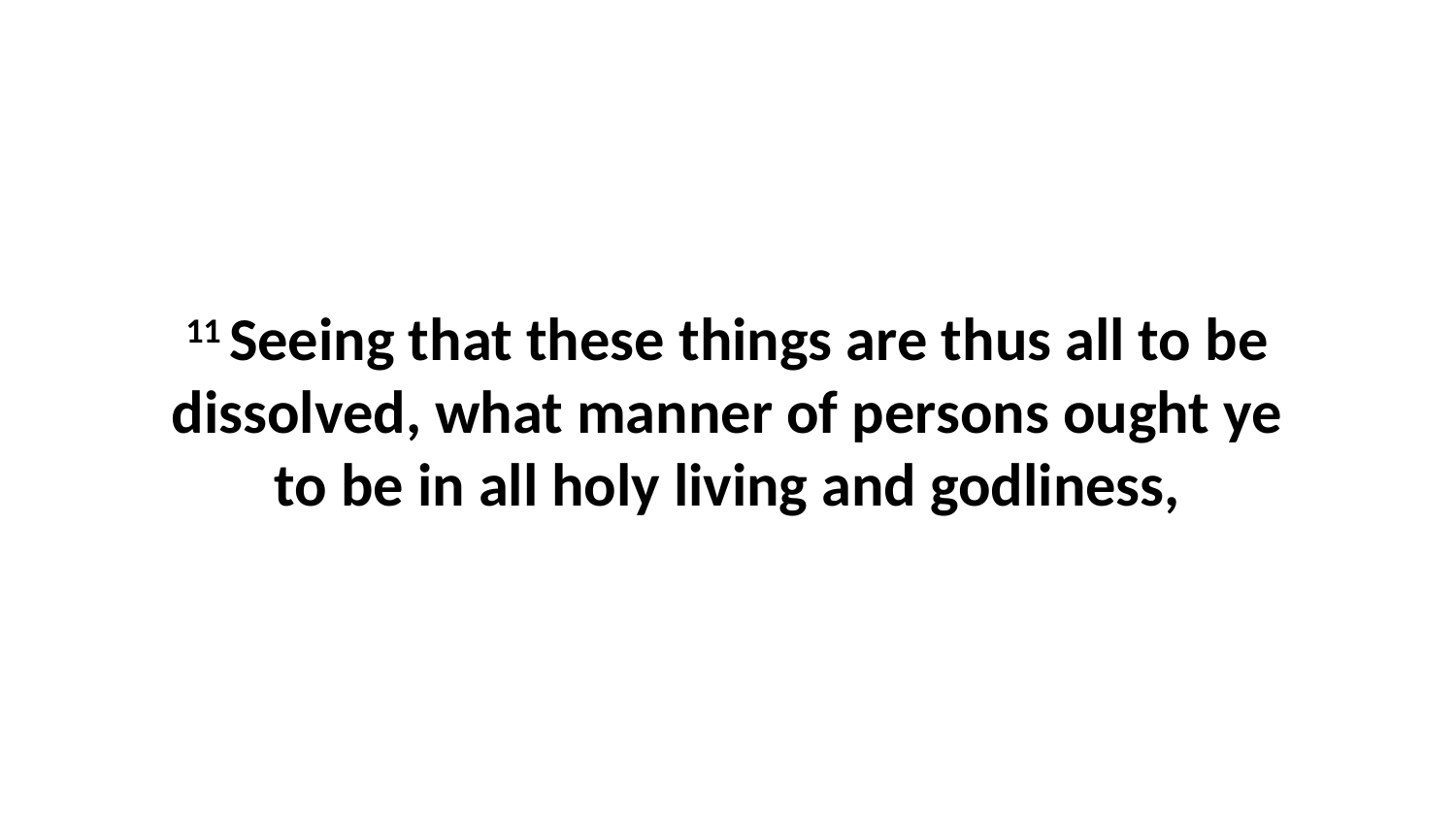

11 Seeing that these things are thus all to be dissolved, what manner of persons ought ye to be in all holy living and godliness,